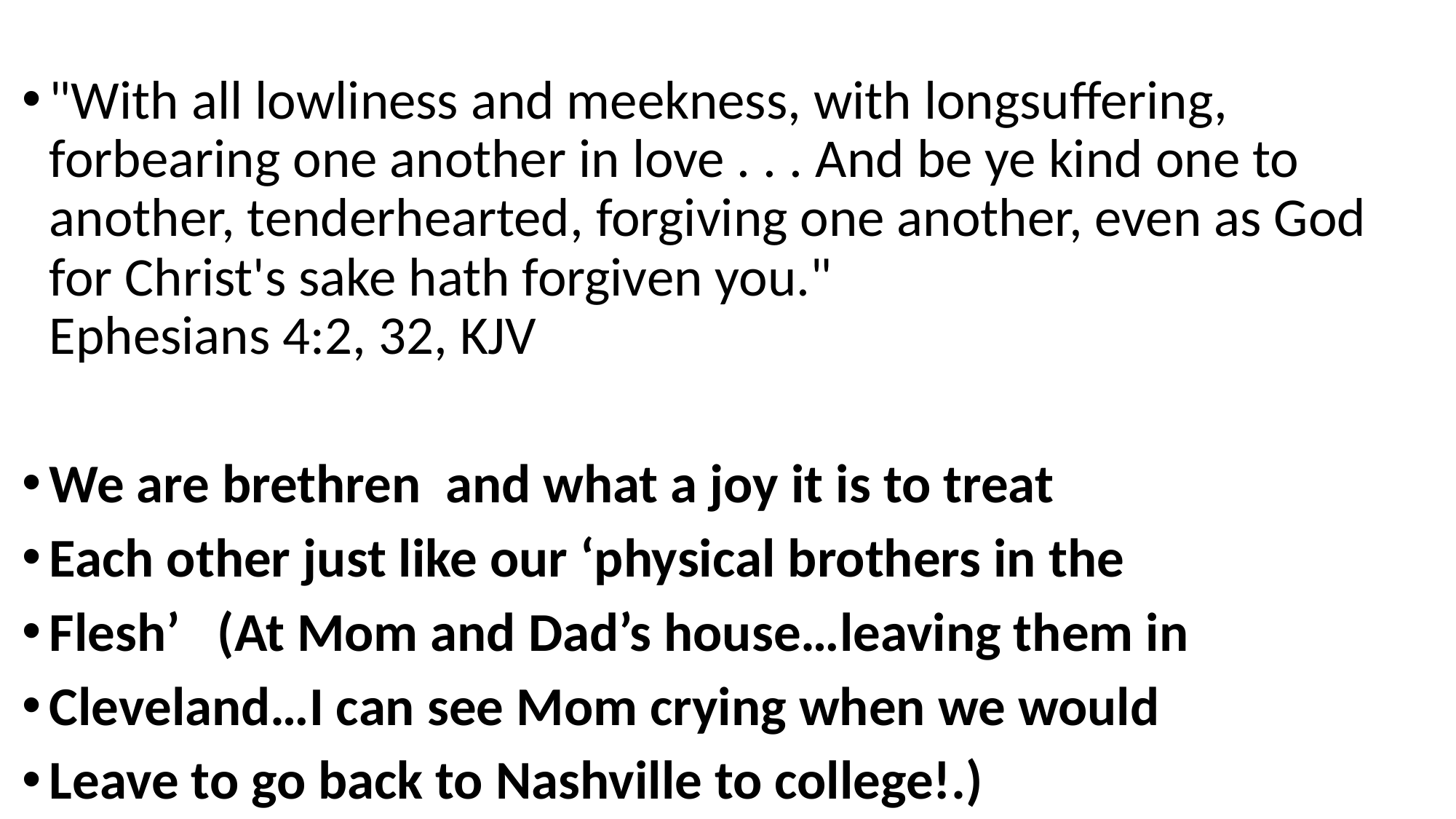

"With all lowliness and meekness, with longsuffering, forbearing one another in love . . . And be ye kind one to another, tenderhearted, forgiving one another, even as God for Christ's sake hath forgiven you."
Ephesians 4:2, 32, KJV

We are brethren  and what a joy it is to treat
Each other just like our ‘physical brothers in the
Flesh’   (At Mom and Dad’s house…leaving them in
Cleveland…I can see Mom crying when we would
Leave to go back to Nashville to college!.)